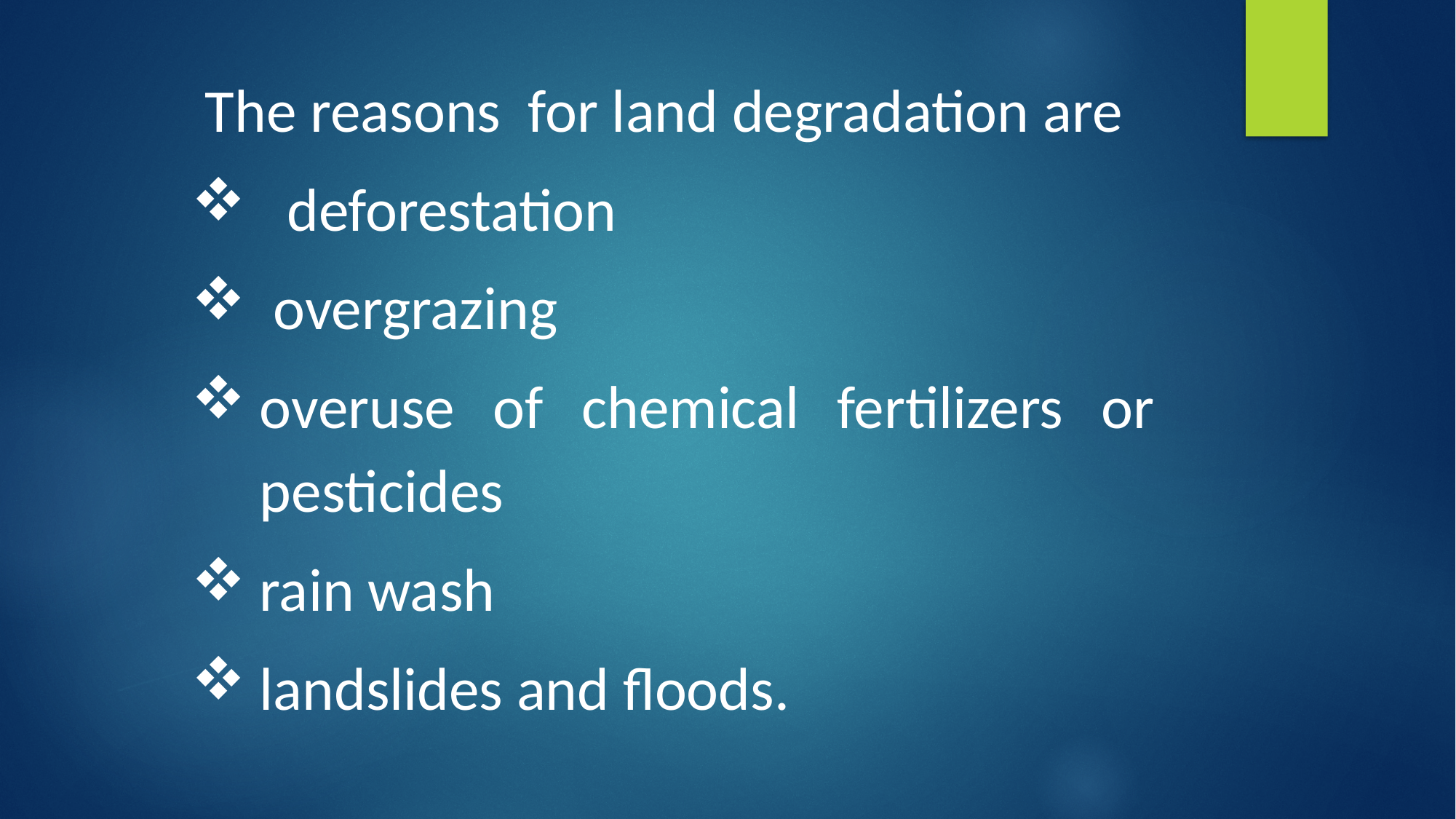

The reasons  for land degradation are
  deforestation
 overgrazing
overuse of chemical fertilizers or pesticides
rain wash
landslides and floods.